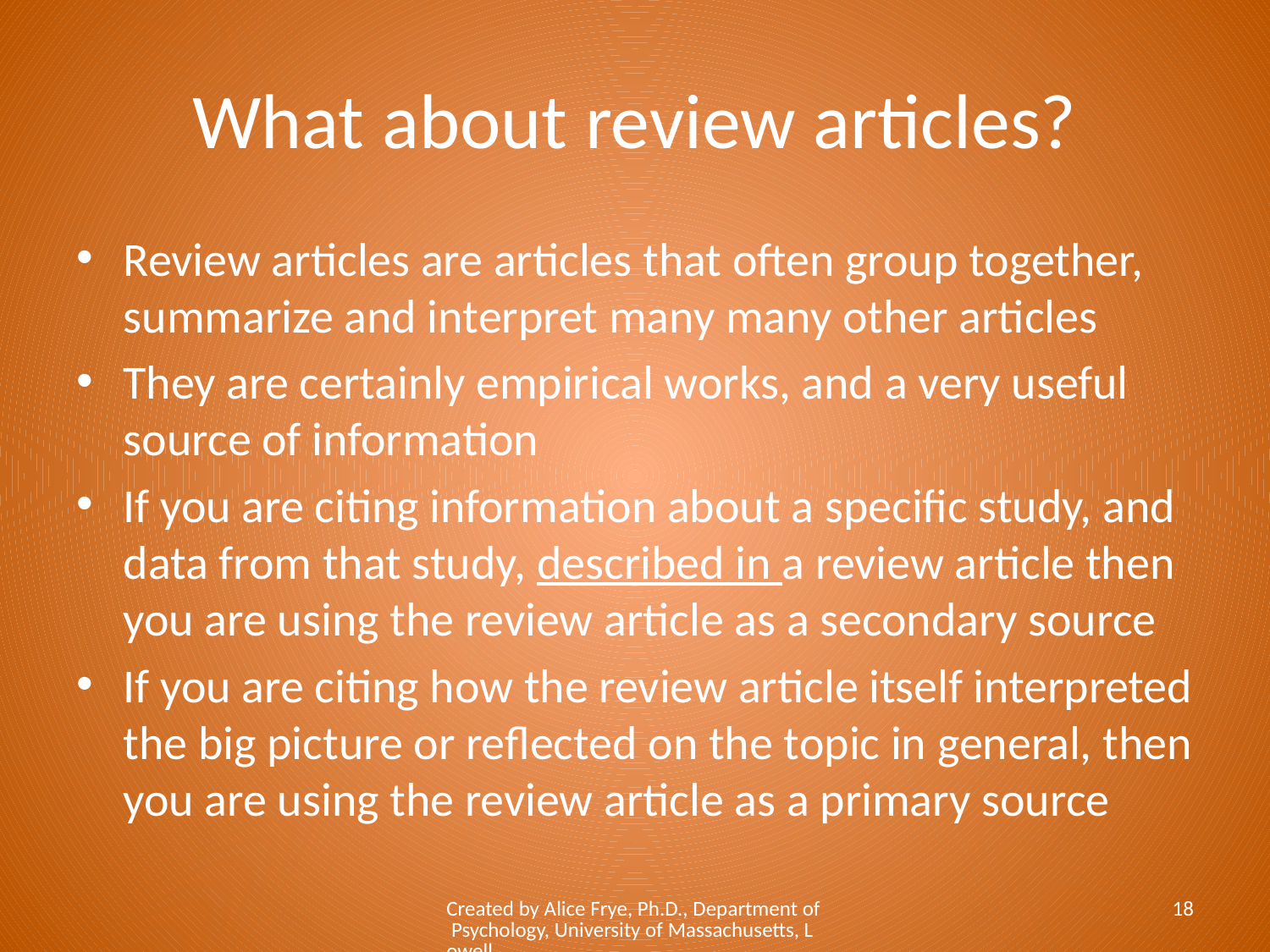

# What about review articles?
Review articles are articles that often group together, summarize and interpret many many other articles
They are certainly empirical works, and a very useful source of information
If you are citing information about a specific study, and data from that study, described in a review article then you are using the review article as a secondary source
If you are citing how the review article itself interpreted the big picture or reflected on the topic in general, then you are using the review article as a primary source
Created by Alice Frye, Ph.D., Department of Psychology, University of Massachusetts, Lowell
18